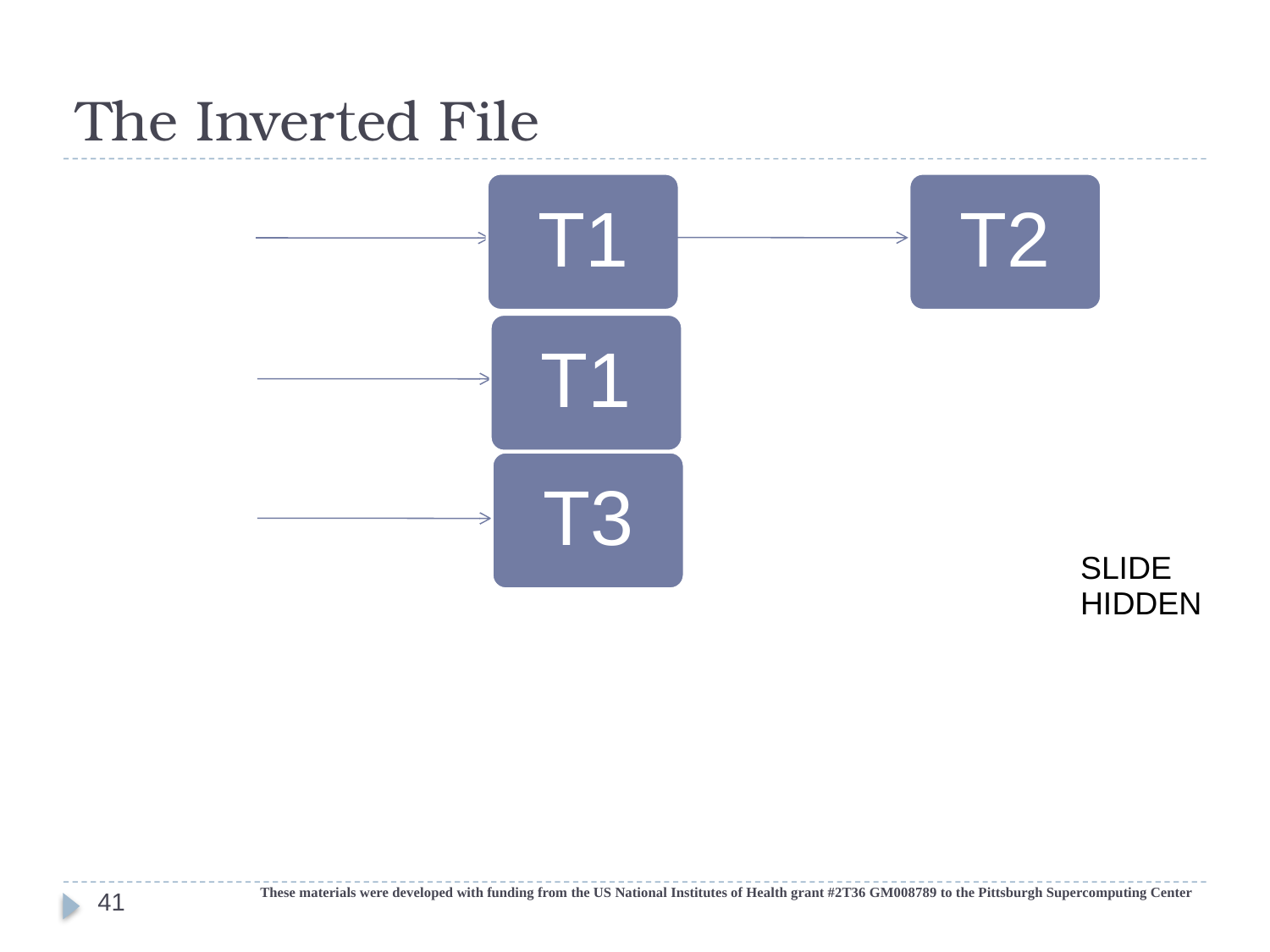

# The Inverted File

T2

T1

T1

T3
SLIDE HIDDEN
These materials were developed with funding from the US National Institutes of Health grant #2T36 GM008789 to the Pittsburgh Supercomputing Center
41